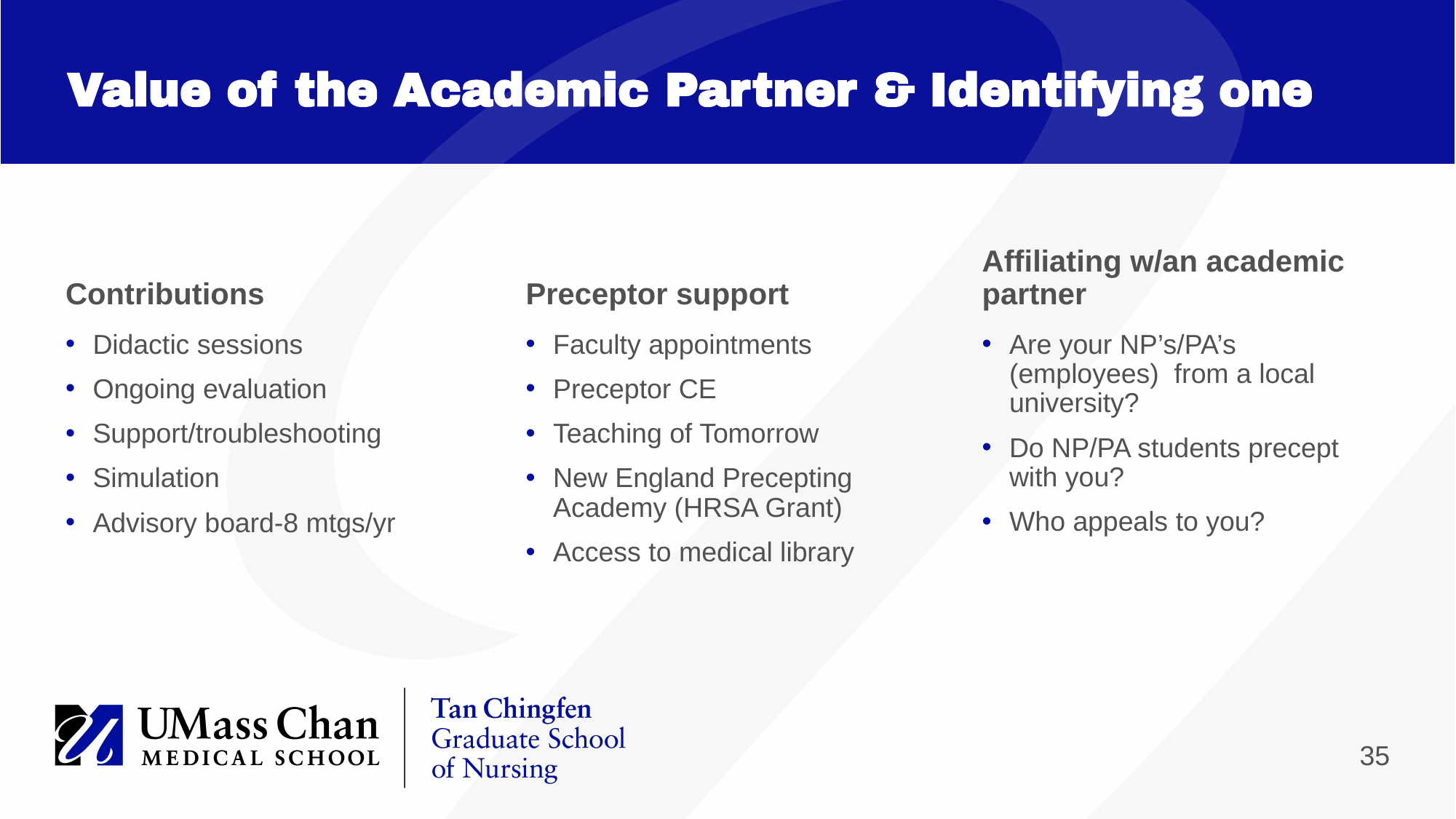

# Value of the Academic Partner & Identifying one
Contributions
Preceptor support
Affiliating w/an academic partner
Didactic sessions
Ongoing evaluation
Support/troubleshooting
Simulation
Advisory board-8 mtgs/yr
Faculty appointments
Preceptor CE
Teaching of Tomorrow
New England Precepting Academy (HRSA Grant)
Access to medical library
Are your NP’s/PA’s (employees)  from a local university?
Do NP/PA students precept with you?
Who appeals to you?